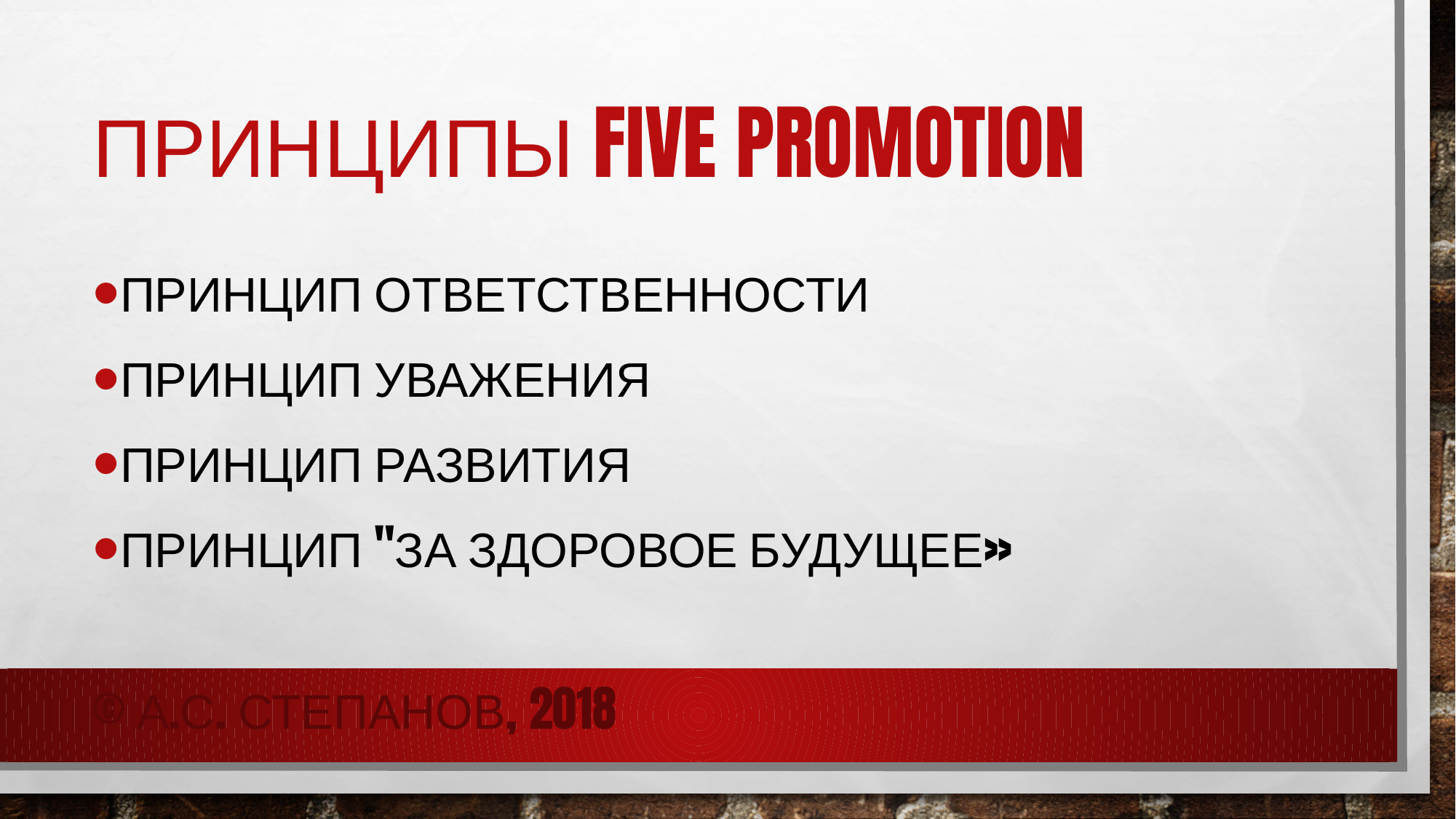

# Принципы Five Promotion
Принцип ответственности
Принцип уважения
Принцип развития
Принцип "за здоровое будущее»
© А.С. Степанов, 2018